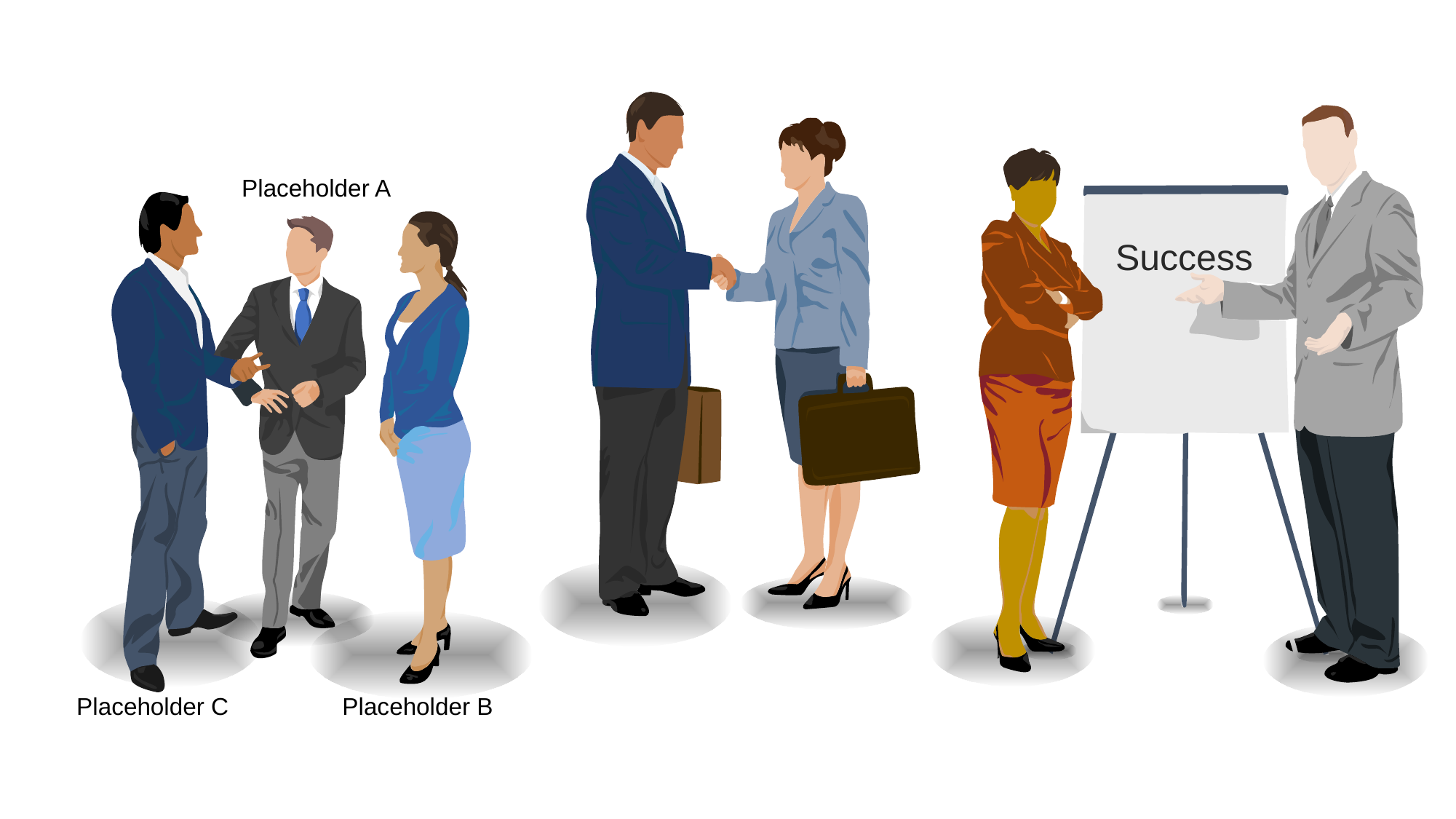

Success

Placeholder A

Placeholder C
Placeholder B